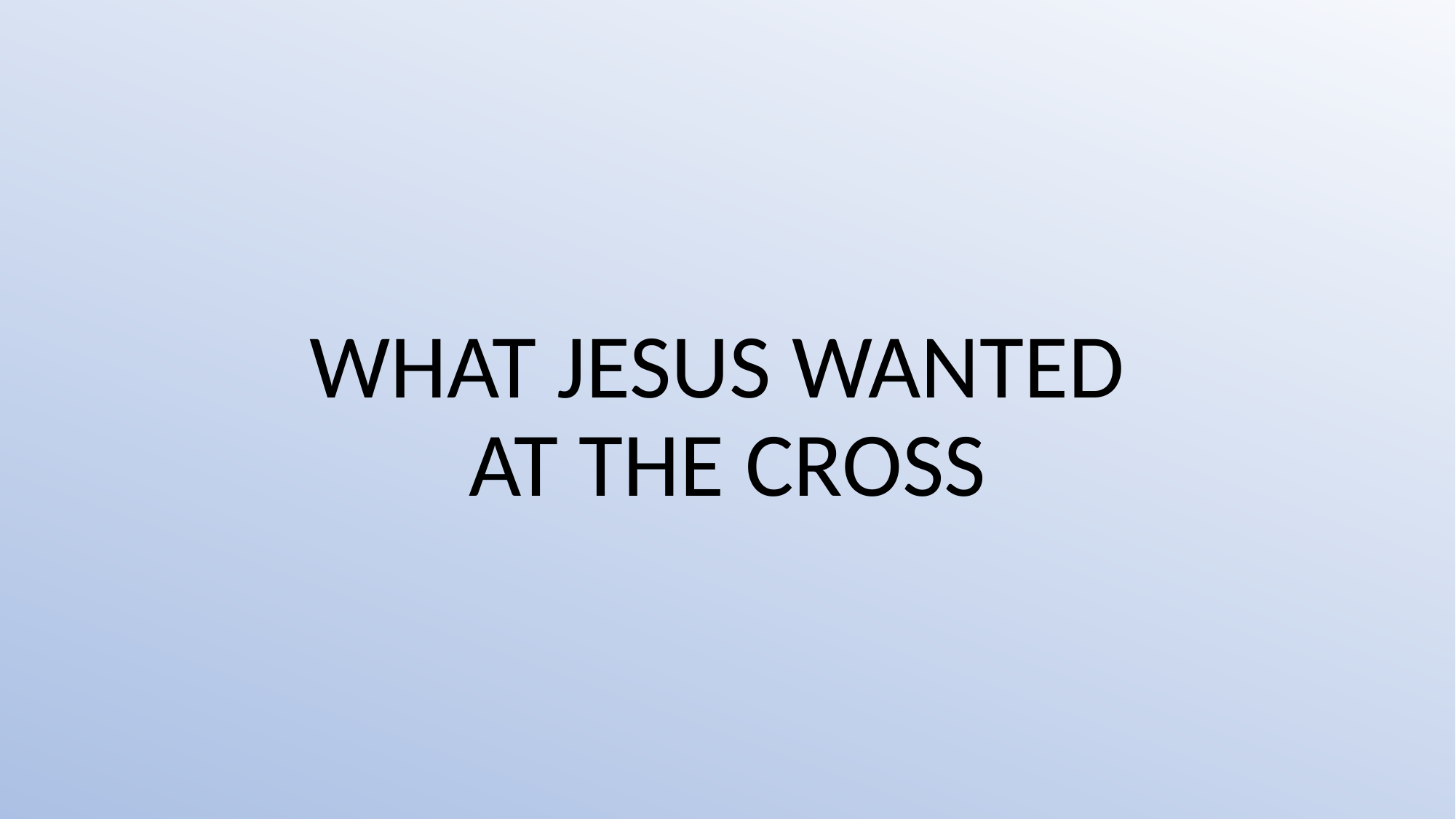

# WHAT JESUS WANTED AT THE CROSS